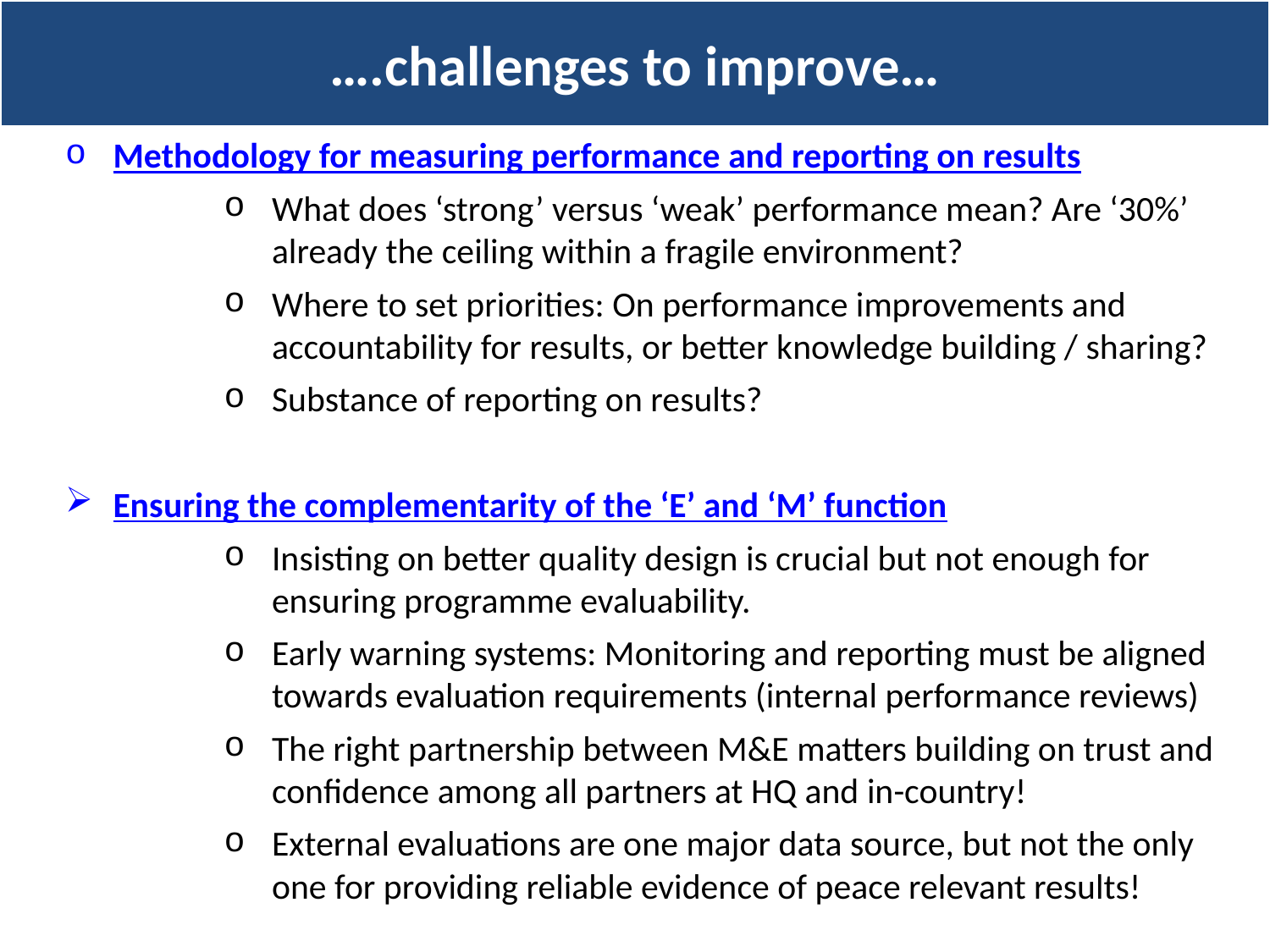

….challenges to improve…
Methodology for measuring performance and reporting on results
What does ‘strong’ versus ‘weak’ performance mean? Are ‘30%’ already the ceiling within a fragile environment?
Where to set priorities: On performance improvements and accountability for results, or better knowledge building / sharing?
Substance of reporting on results?

Ensuring the complementarity of the ‘E’ and ‘M’ function
Insisting on better quality design is crucial but not enough for ensuring programme evaluability.
Early warning systems: Monitoring and reporting must be aligned towards evaluation requirements (internal performance reviews)
The right partnership between M&E matters building on trust and confidence among all partners at HQ and in-country!
External evaluations are one major data source, but not the only one for providing reliable evidence of peace relevant results!